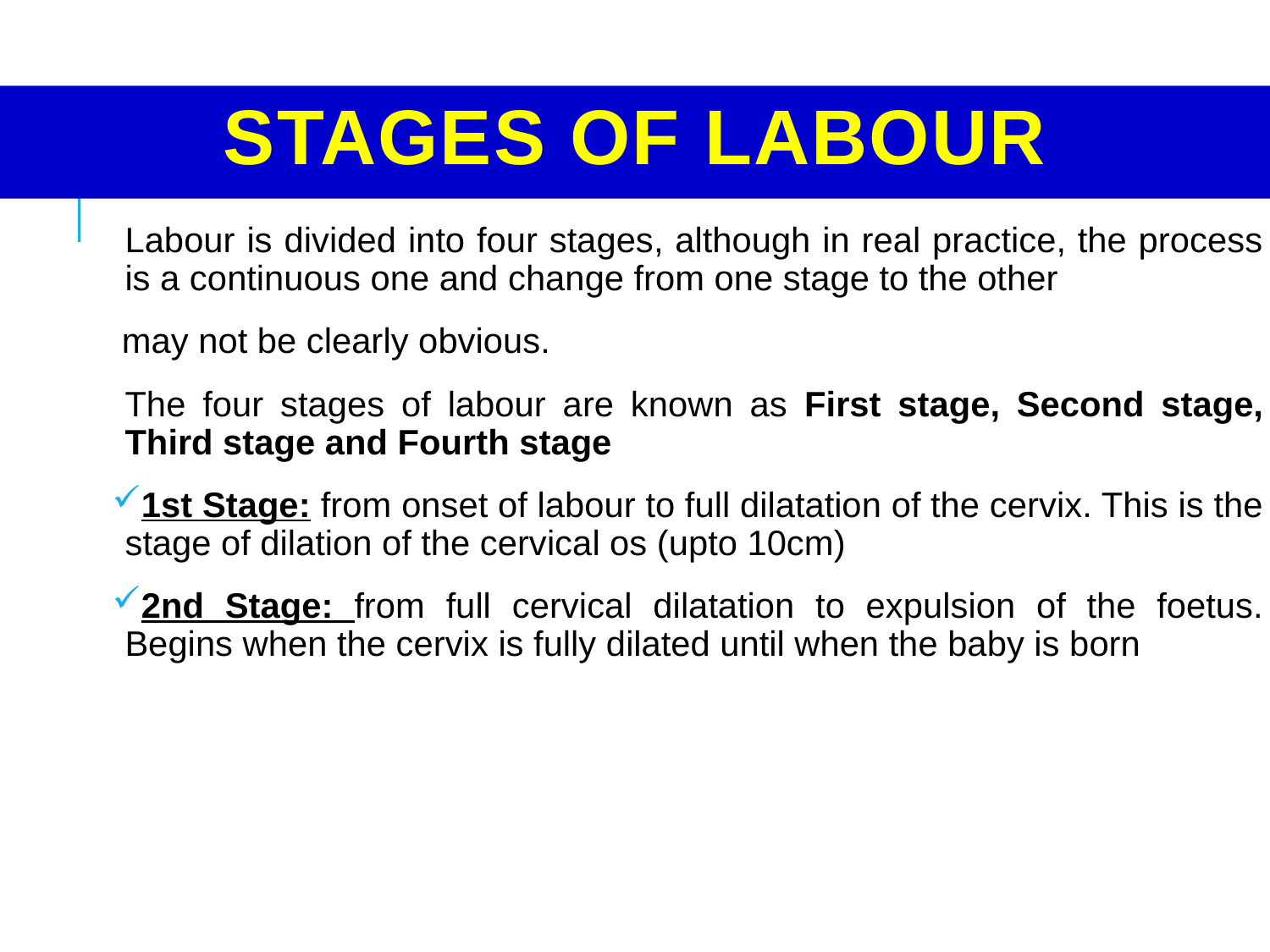

# STAGES OF LABOUR
Labour is divided into four stages, although in real practice, the process is a continuous one and change from one stage to the other
 may not be clearly obvious.
The four stages of labour are known as First stage, Second stage, Third stage and Fourth stage
1st Stage: from onset of labour to full dilatation of the cervix. This is the stage of dilation of the cervical os (upto 10cm)
2nd Stage: from full cervical dilatation to expulsion of the foetus. Begins when the cervix is fully dilated until when the baby is born